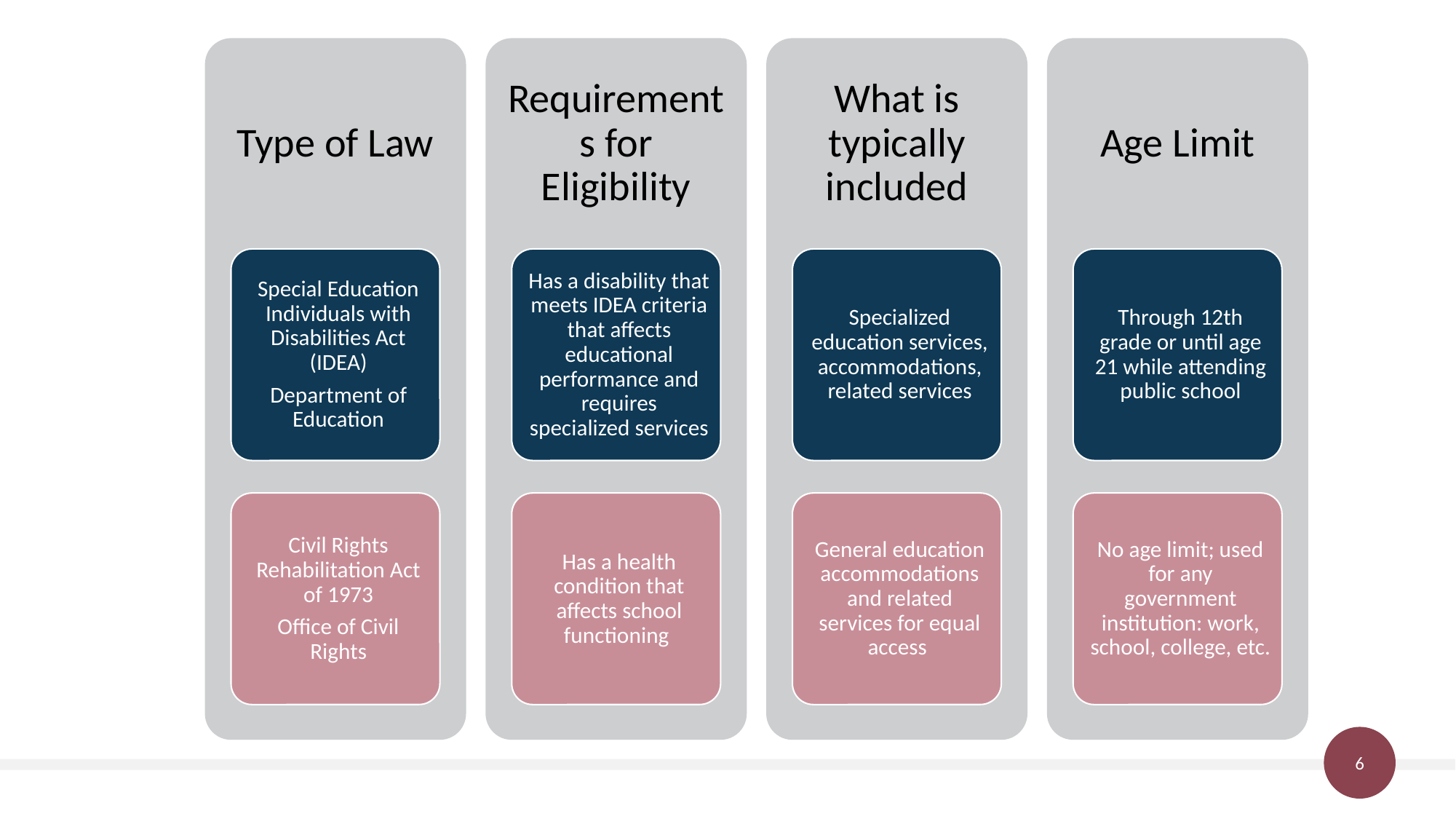

Type of Law
Special Education Individuals with Disabilities Act (IDEA)
Department of Education
Civil Rights Rehabilitation Act of 1973
Office of Civil Rights
Requirements for Eligibility
Has a disability that meets IDEA criteria that affects educational performance and requires specialized services
Has a health condition that affects school functioning
What is typically included
Specialized education services, accommodations, related services
General education accommodations and related services for equal access
Age Limit
Through 12th grade or until age 21 while attending public school
No age limit; used for any government institution: work, school, college, etc.